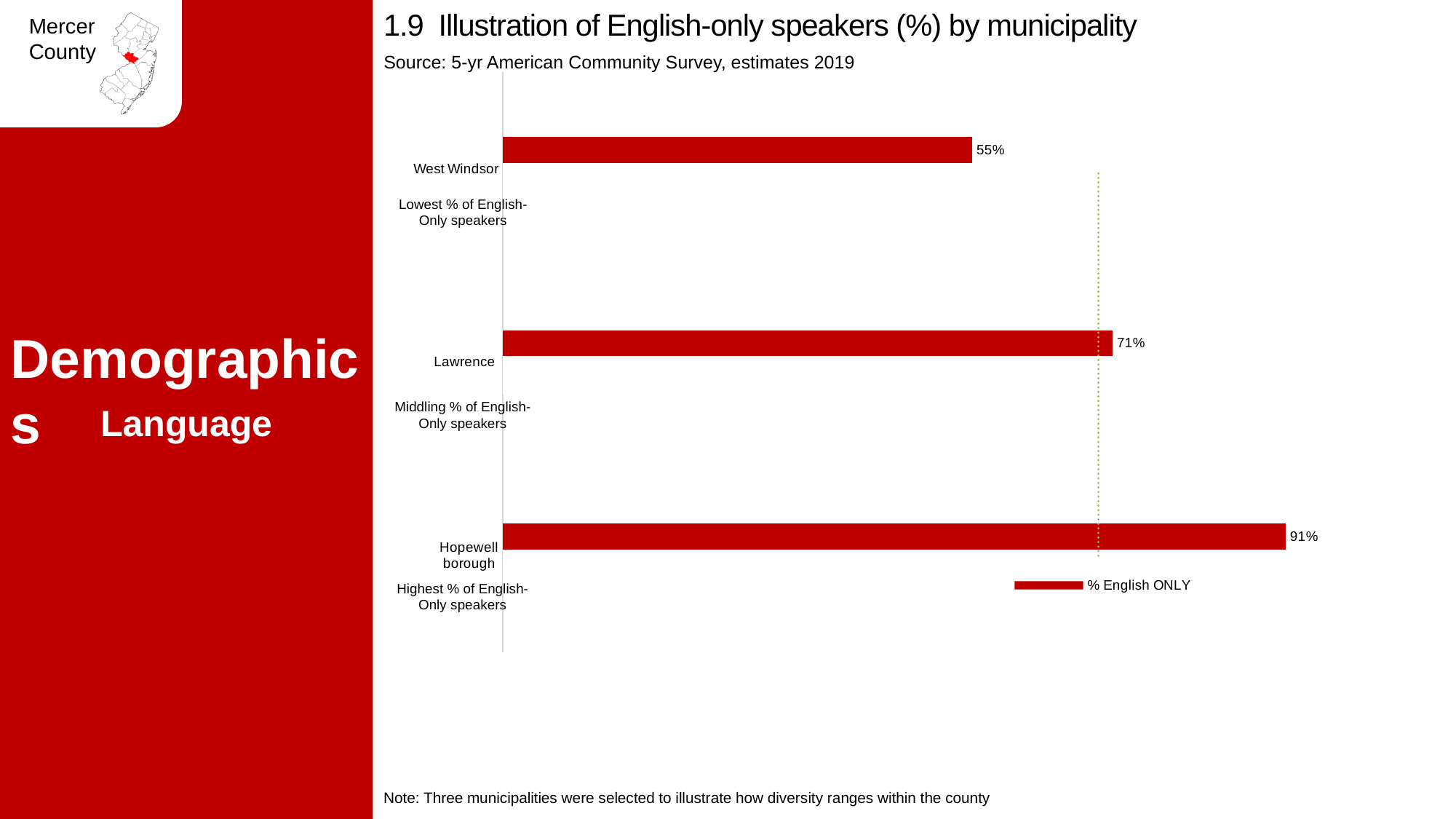

1.9  Illustration of English-only speakers (%) by municipality
Source: 5-yr American Community Survey, estimates 2019

### Chart

| Category | NJ avg 68% | Mercer county avg 69.5% | % English ONLY |
|---|---|---|---|
| Hopewell borough | 0.678 | 0.695 | 0.914 |
| Lawrence  | 0.678 | 0.695 | 0.712 |
| West Windsor  | 0.678 | 0.695 | 0.548 |
Lowest % of English-Only speakers
Demographics
Middling % of English-Only speakers
Language
Highest % of English-Only speakers
Note: Three municipalities were selected to illustrate how diversity ranges within the county